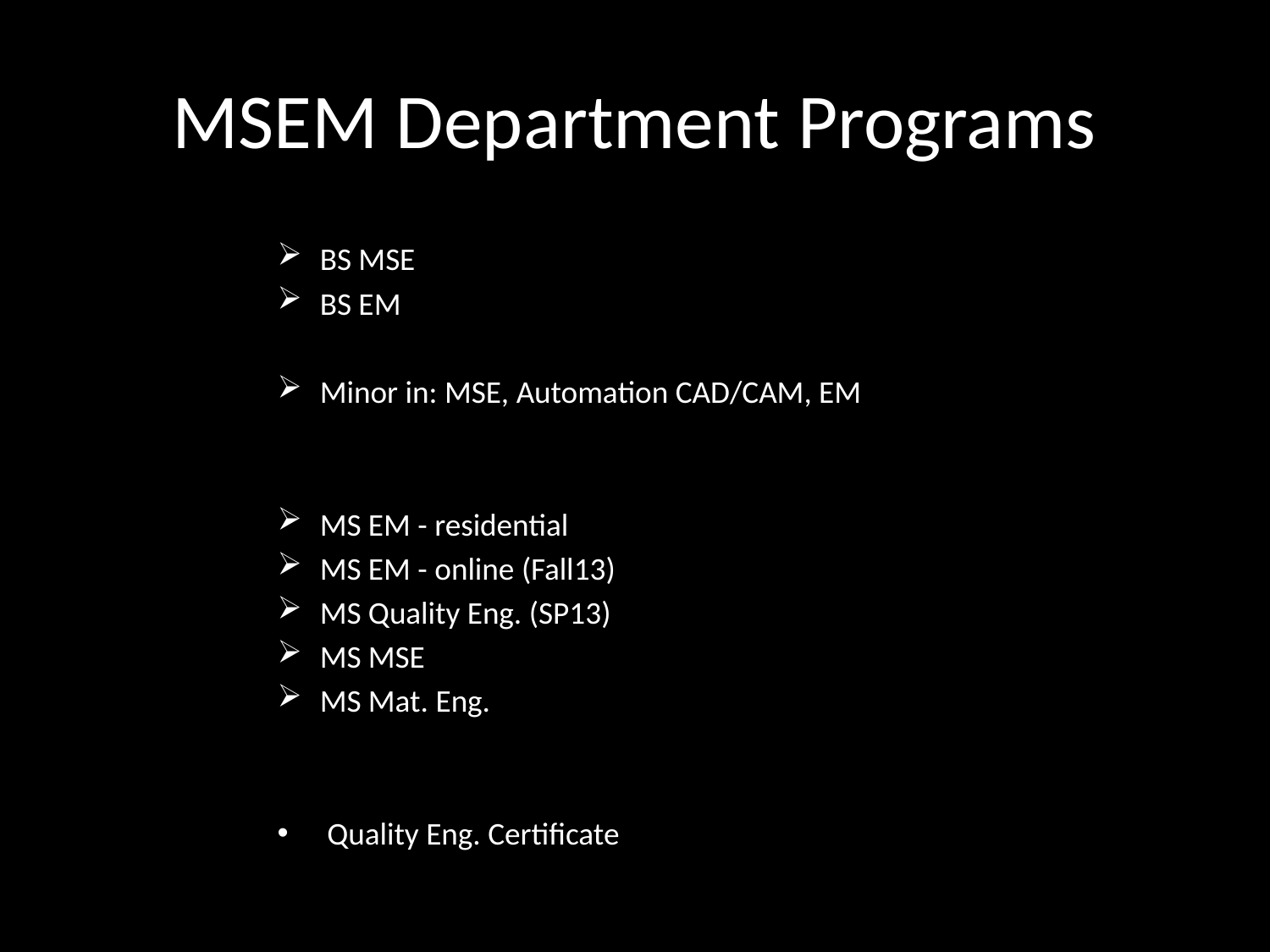

# MSEM Department Programs
BS MSE
BS EM

Minor in: MSE, Automation CAD/CAM, EM

MS EM - residential
MS EM - online (Fall13)
MS Quality Eng. (SP13)
MS MSE
MS Mat. Eng.

 Quality Eng. Certificate